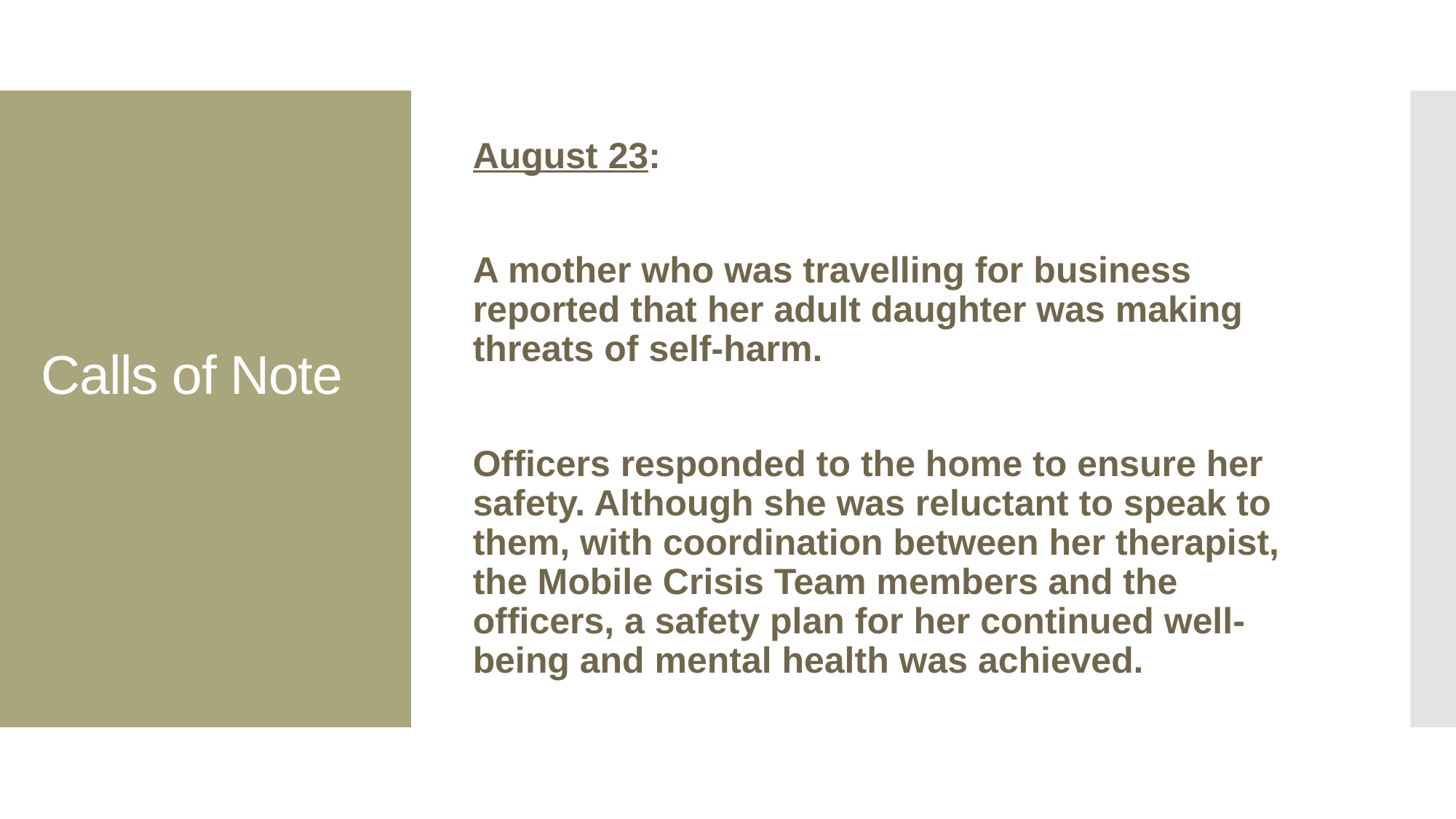

August 23:

A mother who was travelling for business reported that her adult daughter was making threats of self-harm.

Officers responded to the home to ensure her safety. Although she was reluctant to speak to them, with coordination between her therapist, the Mobile Crisis Team members and the officers, a safety plan for her continued well-being and mental health was achieved.
# Calls of Note